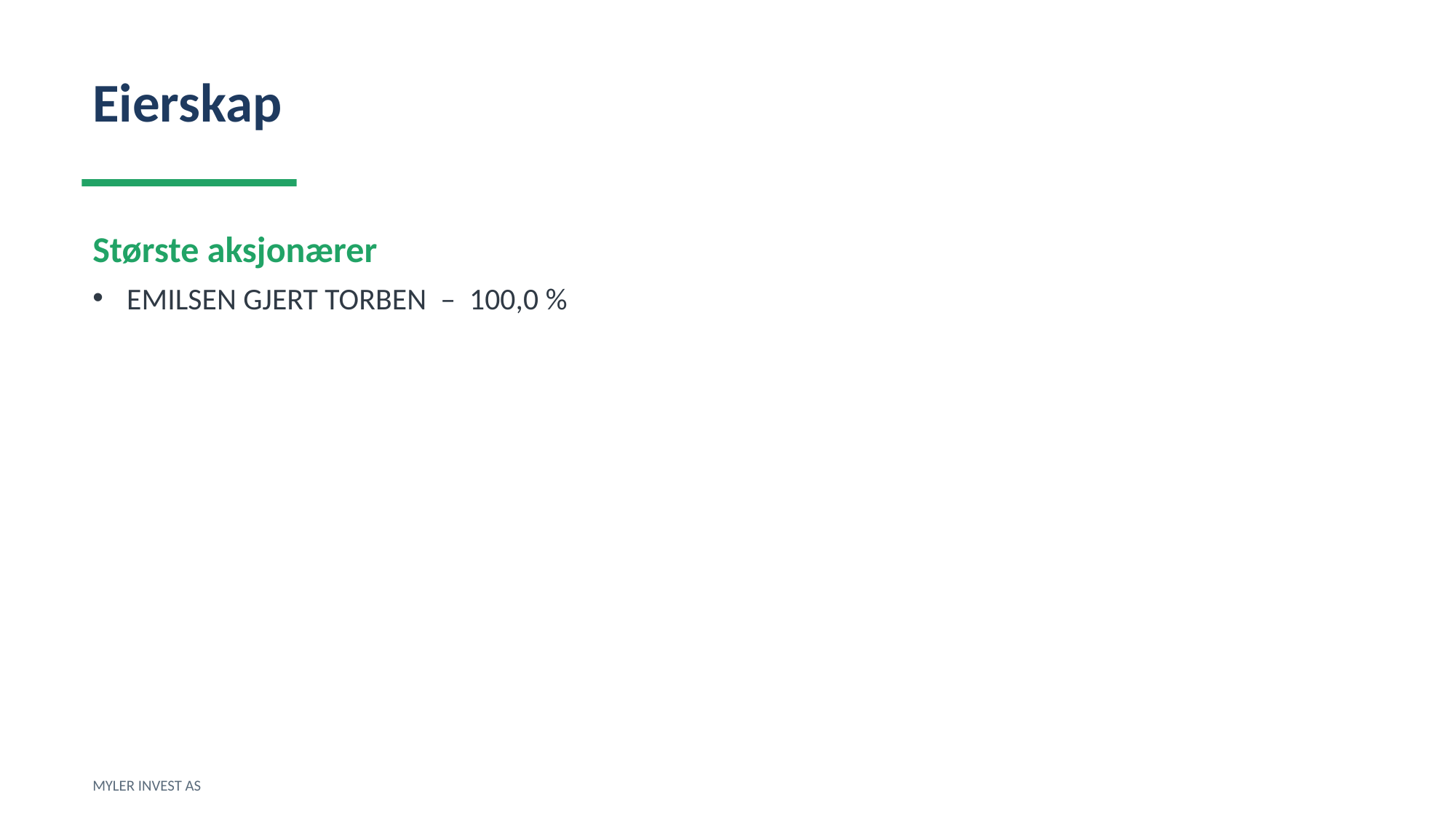

Eierskap

Største aksjonærer
EMILSEN GJERT TORBEN  –  100,0 %
MYLER INVEST AS